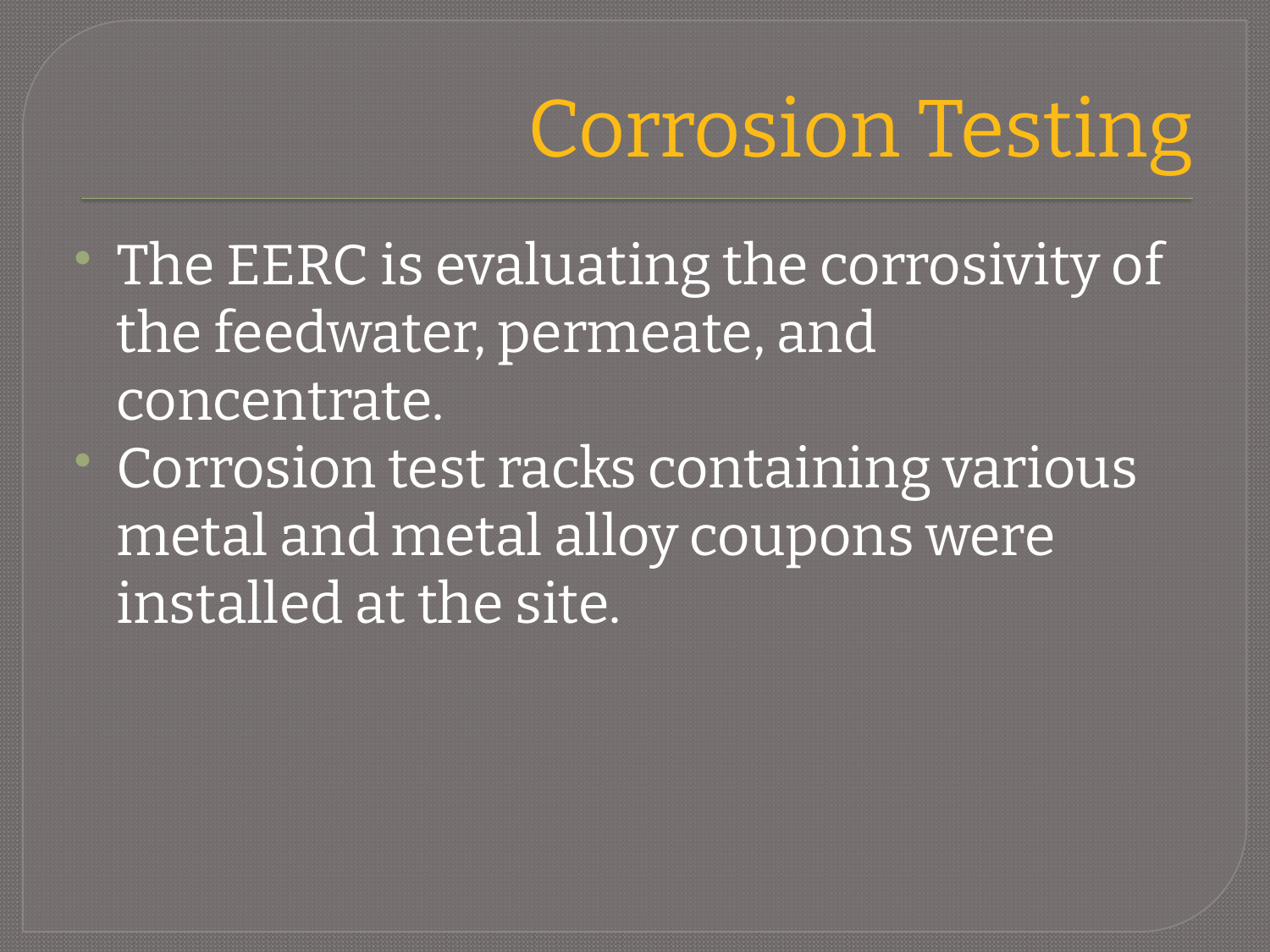

# Corrosion Testing
The EERC is evaluating the corrosivity of the feedwater, permeate, and concentrate.
Corrosion test racks containing various metal and metal alloy coupons were installed at the site.